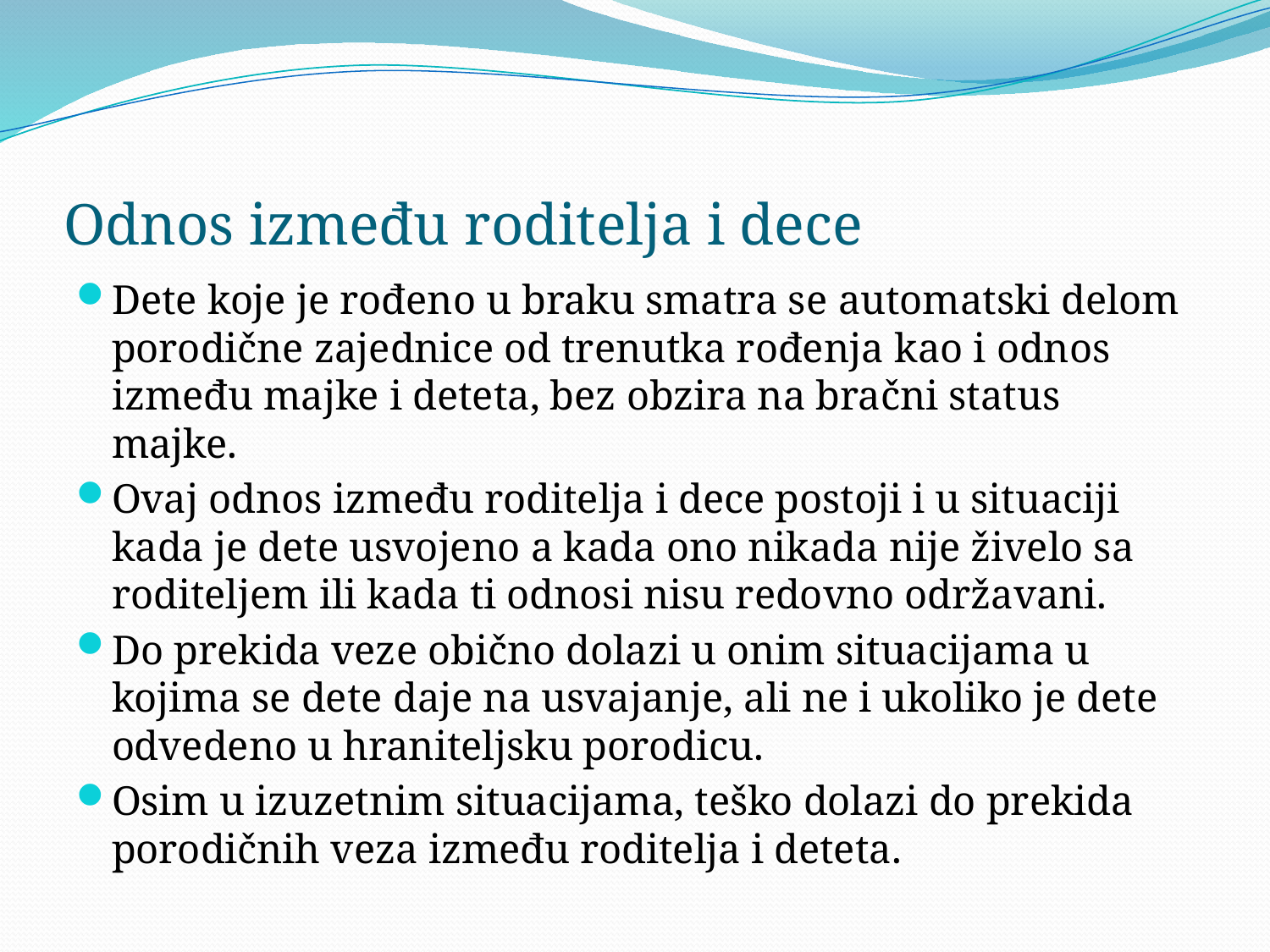

# Odnos između roditelja i dece
Dete koje je rođeno u braku smatra se automatski delom porodične zajednice od trenutka rođenja kao i odnos između majke i deteta, bez obzira na bračni status majke.
Ovaj odnos između roditelja i dece postoji i u situaciji kada je dete usvojeno a kada ono nikada nije živelo sa roditeljem ili kada ti odnosi nisu redovno održavani.
Do prekida veze obično dolazi u onim situacijama u kojima se dete daje na usvajanje, ali ne i ukoliko je dete odvedeno u hraniteljsku porodicu.
Osim u izuzetnim situacijama, teško dolazi do prekida porodičnih veza između roditelja i deteta.